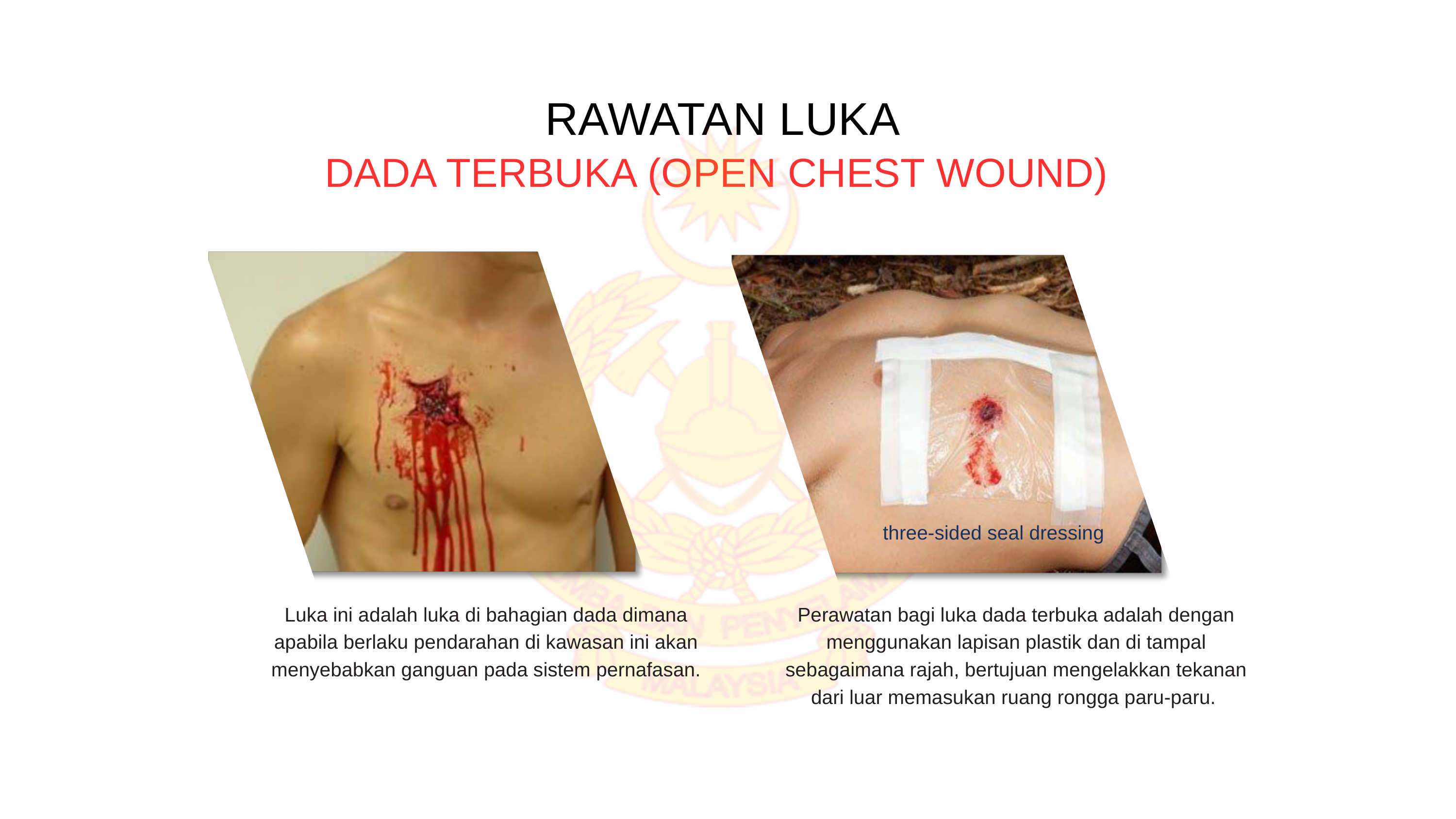

RAWATAN LUKA
DADA TERBUKA (OPEN CHEST WOUND)

three-sided seal dressing
Luka ini adalah luka di bahagian dada dimana apabila berlaku pendarahan di kawasan ini akan menyebabkan ganguan pada sistem pernafasan.

Perawatan bagi luka dada terbuka adalah dengan menggunakan lapisan plastik dan di tampal sebagaimana rajah, bertujuan mengelakkan tekanan dari luar memasukan ruang rongga paru-paru.